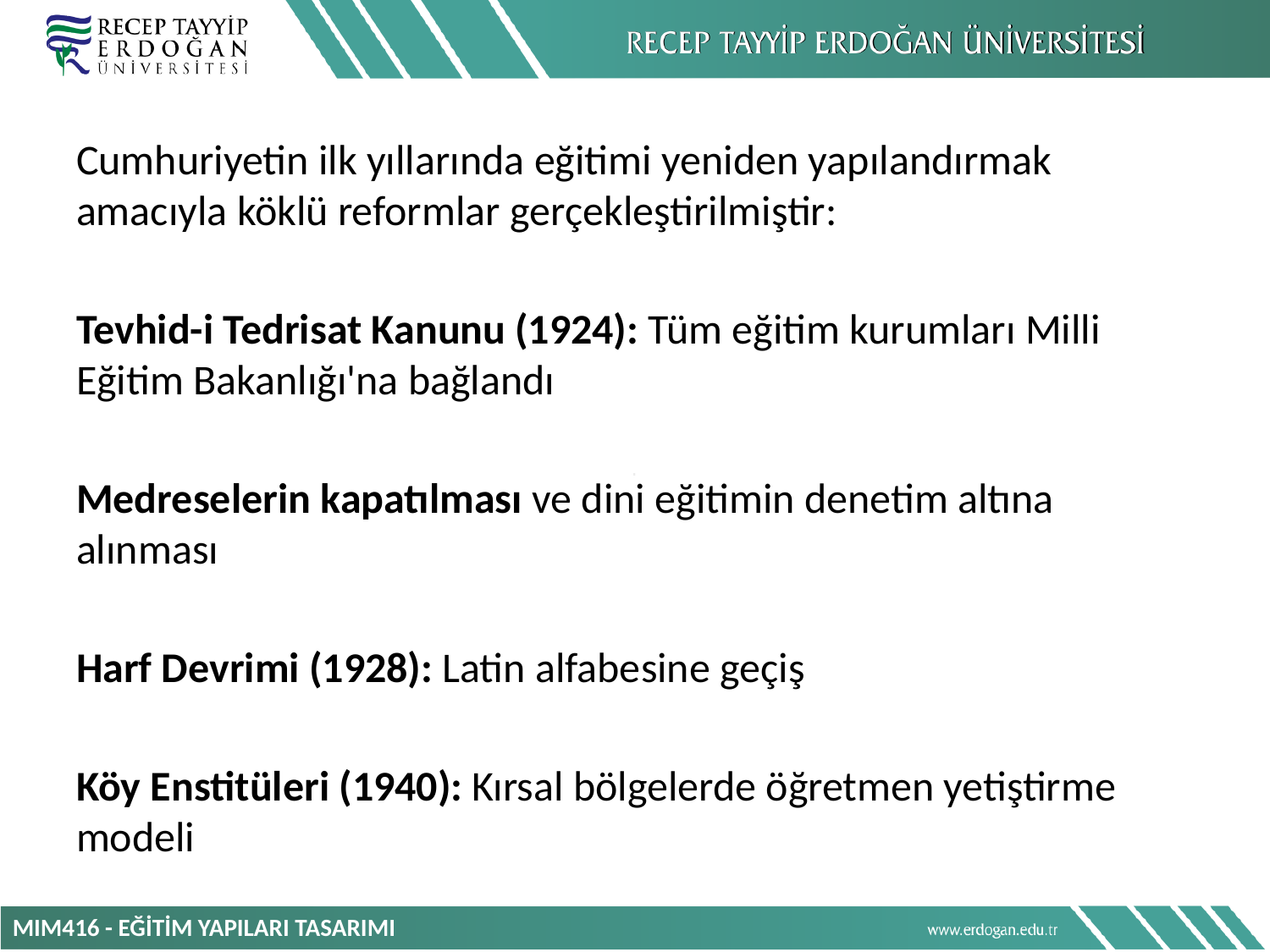

Cumhuriyetin ilk yıllarında eğitimi yeniden yapılandırmak amacıyla köklü reformlar gerçekleştirilmiştir:

Tevhid-i Tedrisat Kanunu (1924): Tüm eğitim kurumları Milli Eğitim Bakanlığı'na bağlandı

Medreselerin kapatılması ve dini eğitimin denetim altına alınması

Harf Devrimi (1928): Latin alfabesine geçiş

Köy Enstitüleri (1940): Kırsal bölgelerde öğretmen yetiştirme modeli
MIM416 - EĞİTİM YAPILARI TASARIMI